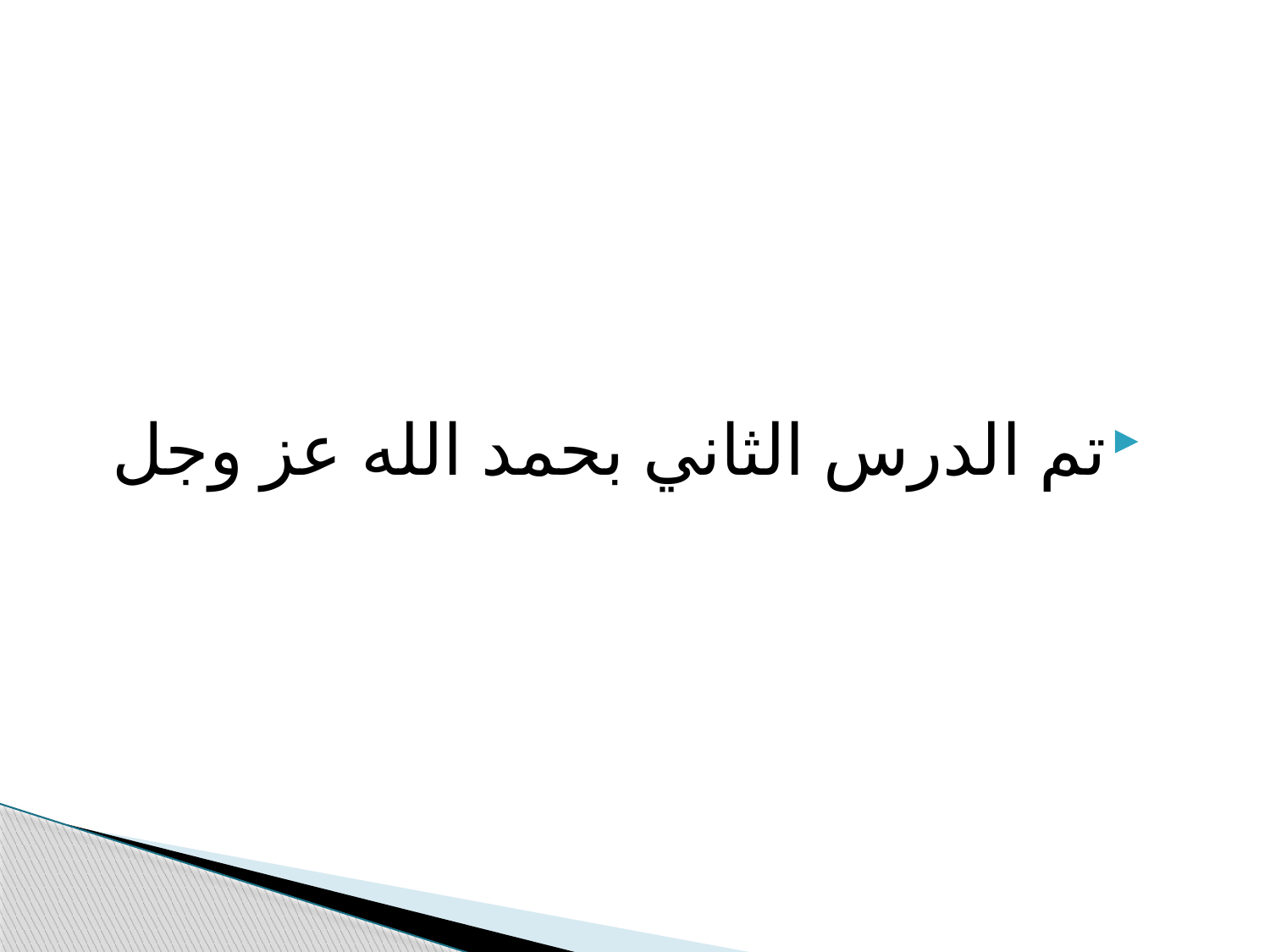

#

تم الدرس الثاني بحمد الله عز وجل